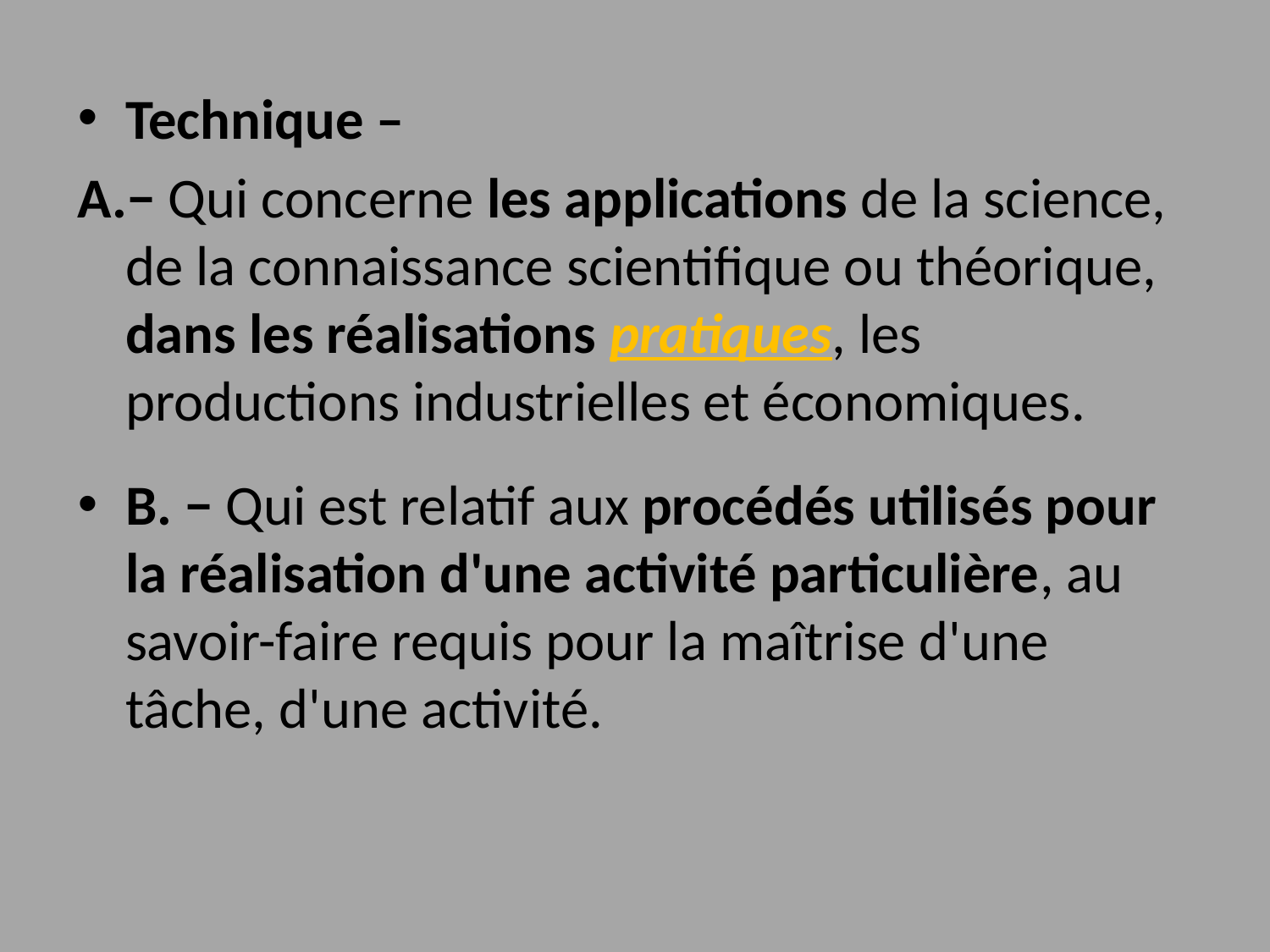

Technique –
− Qui concerne les applications de la science, de la connaissance scientifique ou théorique, dans les réalisations pratiques, les productions industrielles et économiques.

B. − Qui est relatif aux procédés utilisés pour la réalisation d'une activité particulière, au savoir-faire requis pour la maîtrise d'une tâche, d'une activité.